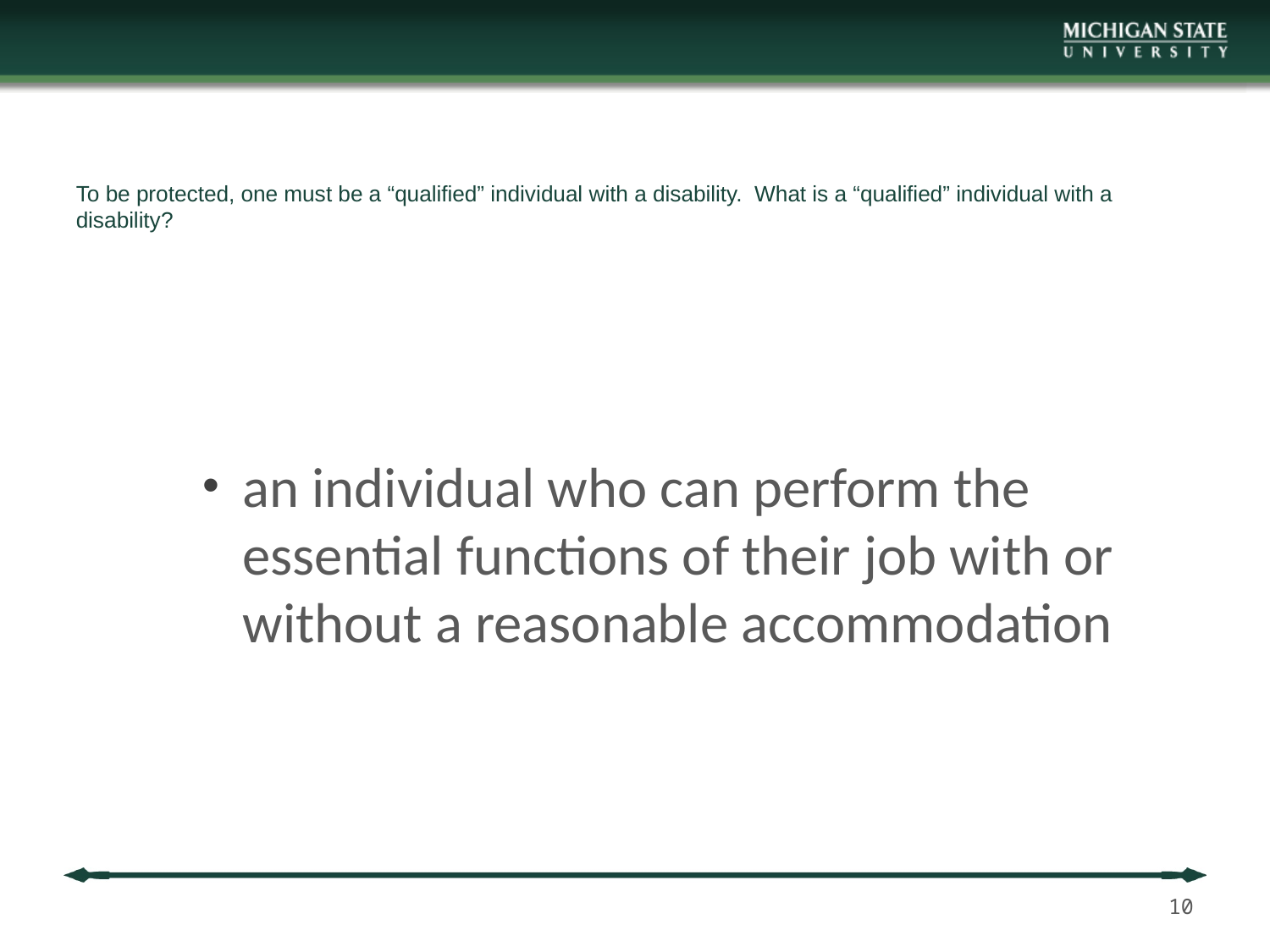

# To be protected, one must be a “qualified” individual with a disability.  What is a “qualified” individual with a disability?

an individual who can perform the essential functions of their job with or without a reasonable accommodation

10